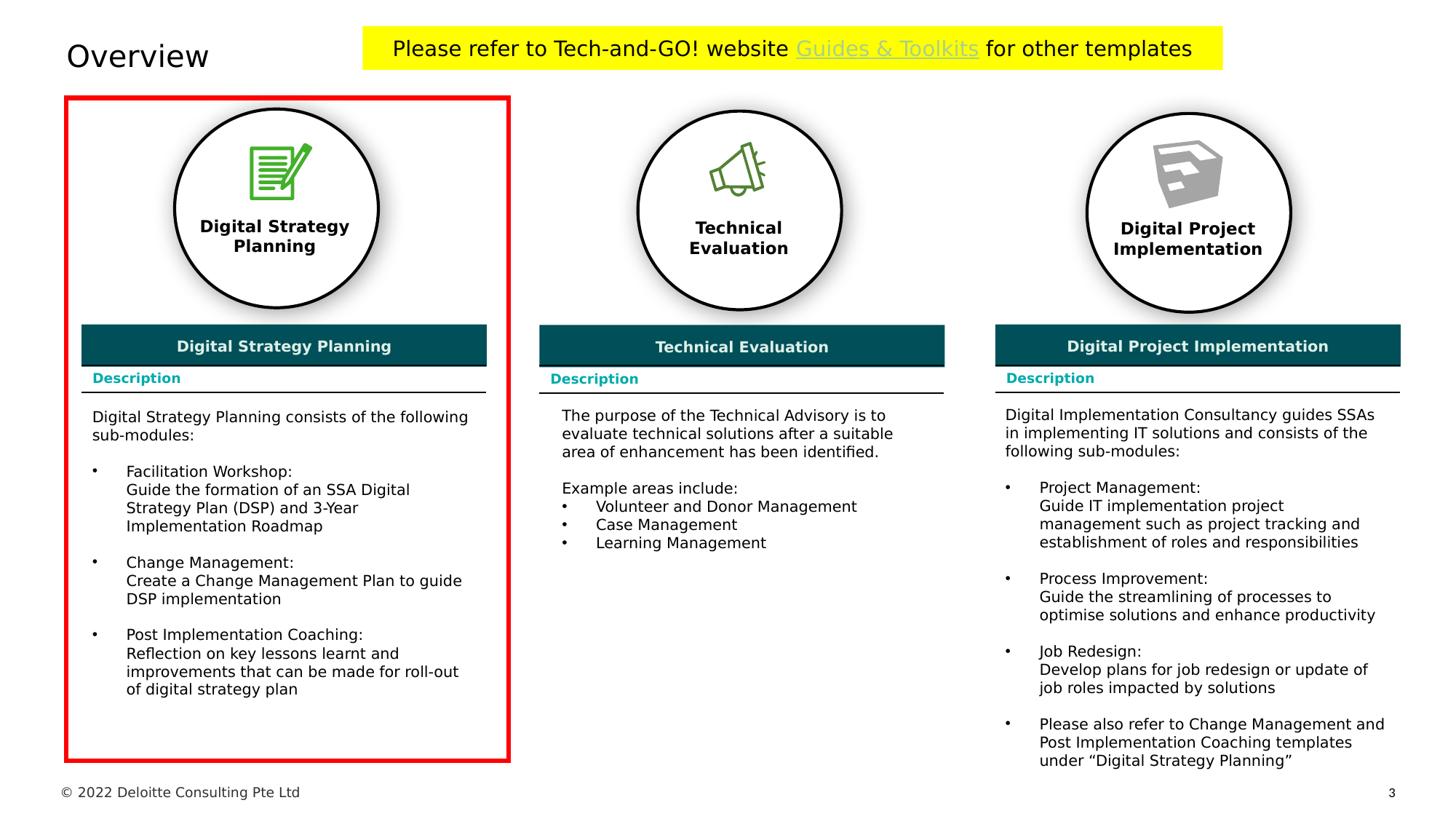

Please refer to Tech-and-GO! website Guides & Toolkits for other templates
Overview

Digital Strategy
Planning

Technical Evaluation

Digital Project Implementation
Digital Strategy Planning
Digital Project Implementation
Technical Evaluation
| Description |  |  |
| --- | --- | --- |
| Description |  |  |
| --- | --- | --- |
| Description |  |  |
| --- | --- | --- |
Digital Implementation Consultancy guides SSAs in implementing IT solutions and consists of the following sub-modules:
Project Management:
Guide IT implementation project management such as project tracking and establishment of roles and responsibilities
Process Improvement:
Guide the streamlining of processes to optimise solutions and enhance productivity
Job Redesign:
Develop plans for job redesign or update of job roles impacted by solutions

Please also refer to Change Management and Post Implementation Coaching templates under “Digital Strategy Planning”
The purpose of the Technical Advisory is to evaluate technical solutions after a suitable area of enhancement has been identified.
Example areas include:
Volunteer and Donor Management
Case Management
Learning Management
Digital Strategy Planning consists of the following sub-modules:
Facilitation Workshop:
Guide the formation of an SSA Digital Strategy Plan (DSP) and 3-Year Implementation Roadmap
Change Management:
Create a Change Management Plan to guide DSP implementation
Post Implementation Coaching:
Reflection on key lessons learnt and improvements that can be made for roll-out of digital strategy plan